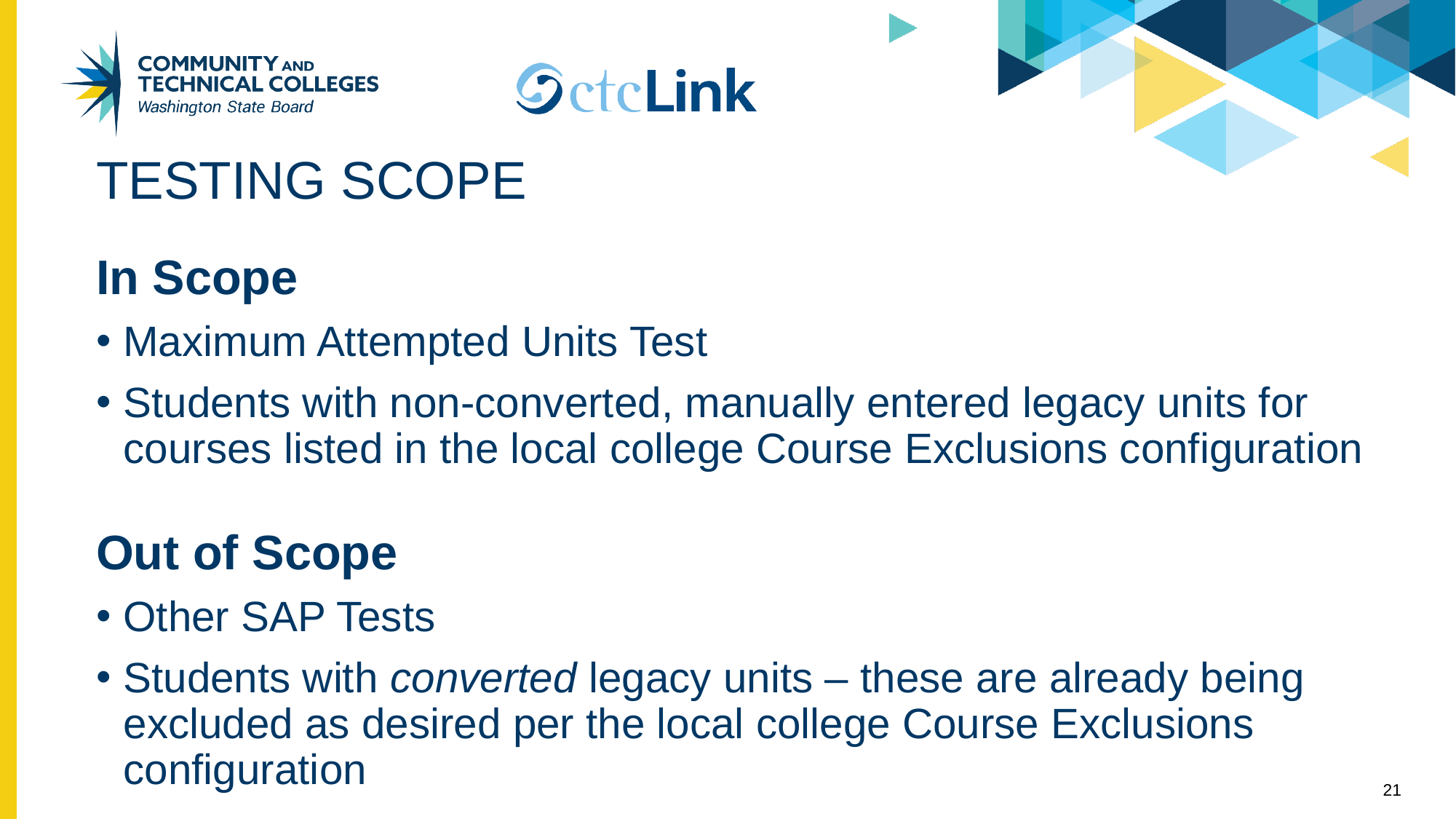

# Testing Scope
In Scope
Maximum Attempted Units Test
Students with non-converted, manually entered legacy units for courses listed in the local college Course Exclusions configuration

Out of Scope
Other SAP Tests
Students with converted legacy units – these are already being excluded as desired per the local college Course Exclusions configuration
21